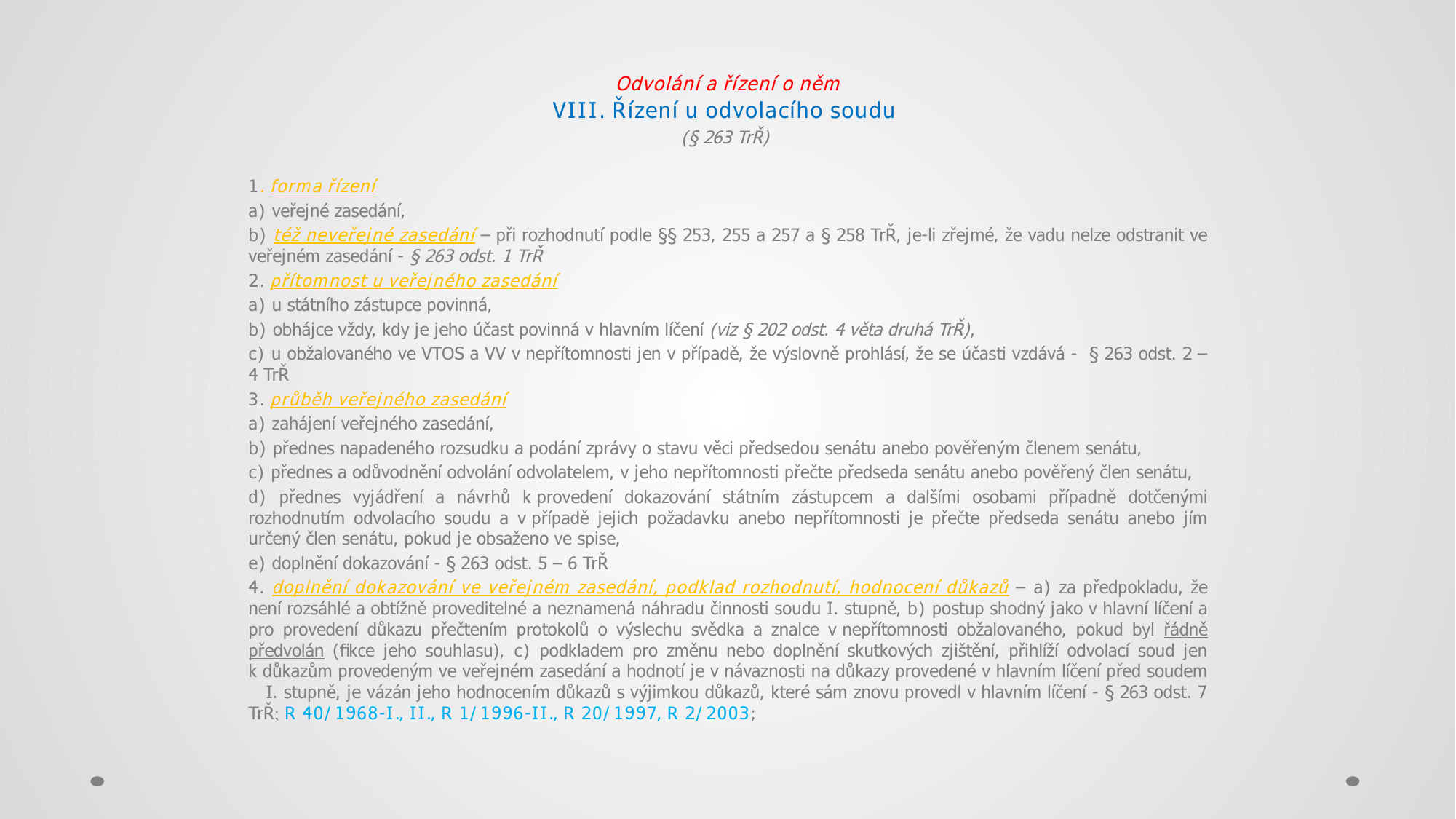

# Odvolání a řízení o něm
VIII. Řízení u odvolacího soudu
(§ 263 TrŘ)

1. forma řízení
a) veřejné zasedání,
b) též neveřejné zasedání – při rozhodnutí podle §§ 253, 255 a 257 a § 258 TrŘ, je-li zřejmé, že vadu nelze odstranit ve veřejném zasedání - § 263 odst. 1 TrŘ
2. přítomnost u veřejného zasedání
a) u státního zástupce povinná,
b) obhájce vždy, kdy je jeho účast povinná v hlavním líčení (viz § 202 odst. 4 věta druhá TrŘ),
c) u obžalovaného ve VTOS a VV v nepřítomnosti jen v případě, že výslovně prohlásí, že se účasti vzdává -  § 263 odst. 2 – 4 TrŘ
3. průběh veřejného zasedání
a) zahájení veřejného zasedání,
b) přednes napadeného rozsudku a podání zprávy o stavu věci předsedou senátu anebo pověřeným členem senátu,
c) přednes a odůvodnění odvolání odvolatelem, v jeho nepřítomnosti přečte předseda senátu anebo pověřený člen senátu,
d) přednes vyjádření a návrhů k provedení dokazování státním zástupcem a dalšími osobami případně dotčenými rozhodnutím odvolacího soudu a v případě jejich požadavku anebo nepřítomnosti je přečte předseda senátu anebo jím určený člen senátu, pokud je obsaženo ve spise,
e) doplnění dokazování - § 263 odst. 5 – 6 TrŘ
4. doplnění dokazování ve veřejném zasedání, podklad rozhodnutí, hodnocení důkazů – a) za předpokladu, že není rozsáhlé a obtížně proveditelné a neznamená náhradu činnosti soudu I. stupně, b) postup shodný jako v hlavní líčení a pro provedení důkazu přečtením protokolů o výslechu svědka a znalce v nepřítomnosti obžalovaného, pokud byl řádně předvolán (fikce jeho souhlasu), c) podkladem pro změnu nebo doplnění skutkových zjištění, přihlíží odvolací soud jen k důkazům provedeným ve veřejném zasedání a hodnotí je v návaznosti na důkazy provedené v hlavním líčení před soudem    I. stupně, je vázán jeho hodnocením důkazů s výjimkou důkazů, které sám znovu provedl v hlavním líčení - § 263 odst. 7 TrŘ; R 40/1968-I., II., R 1/1996-II., R 20/1997, R 2/2003;